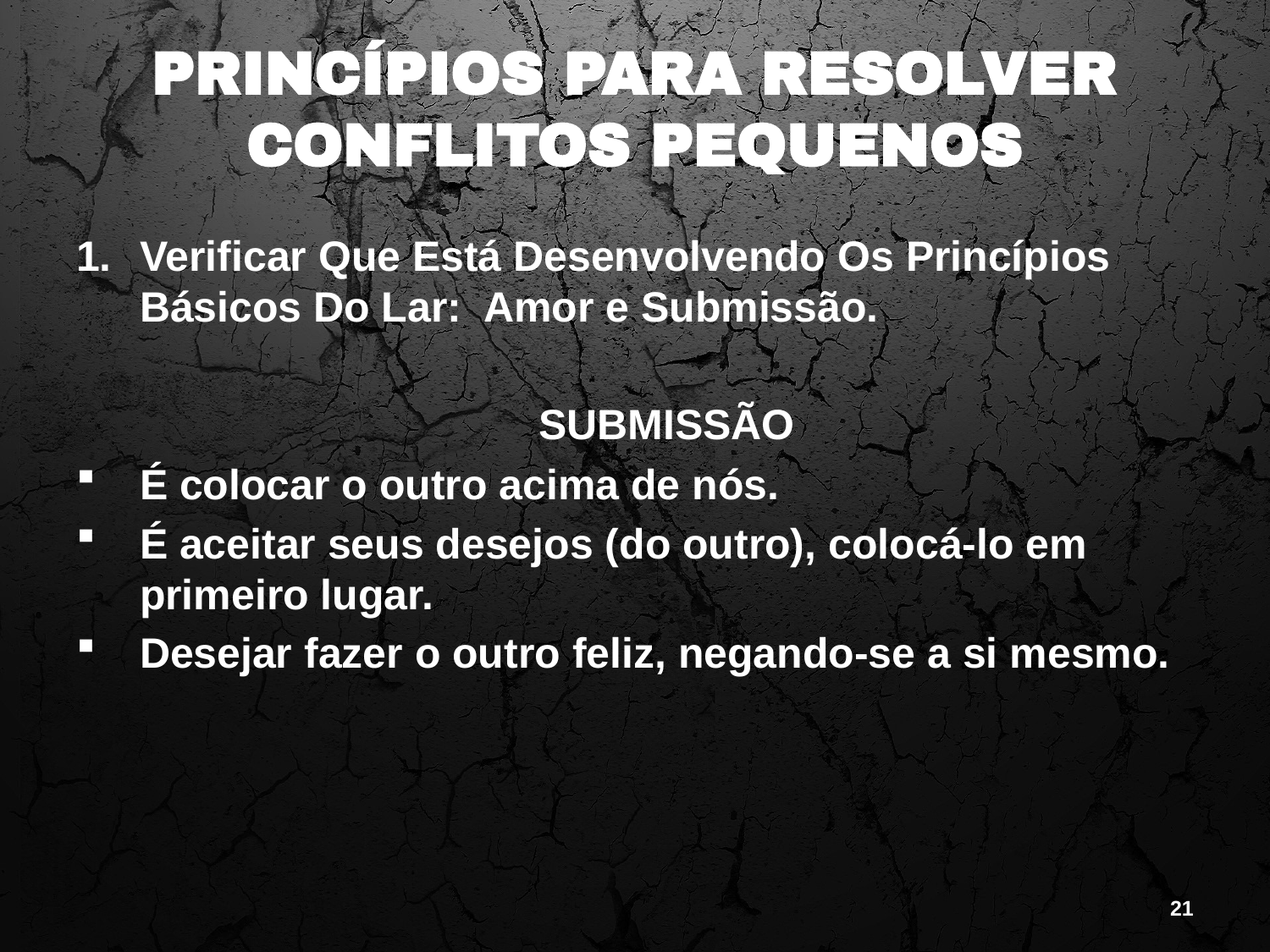

# PRINCÍPIOS PARA RESOLVER CONFLITOS PEQUENOS
Verificar Que Está Desenvolvendo Os Princípios Básicos Do Lar:  Amor e Submissão.

	SUBMISSÃO
É colocar o outro acima de nós.
É aceitar seus desejos (do outro), colocá-lo em primeiro lugar.
Desejar fazer o outro feliz, negando-se a si mesmo.

21